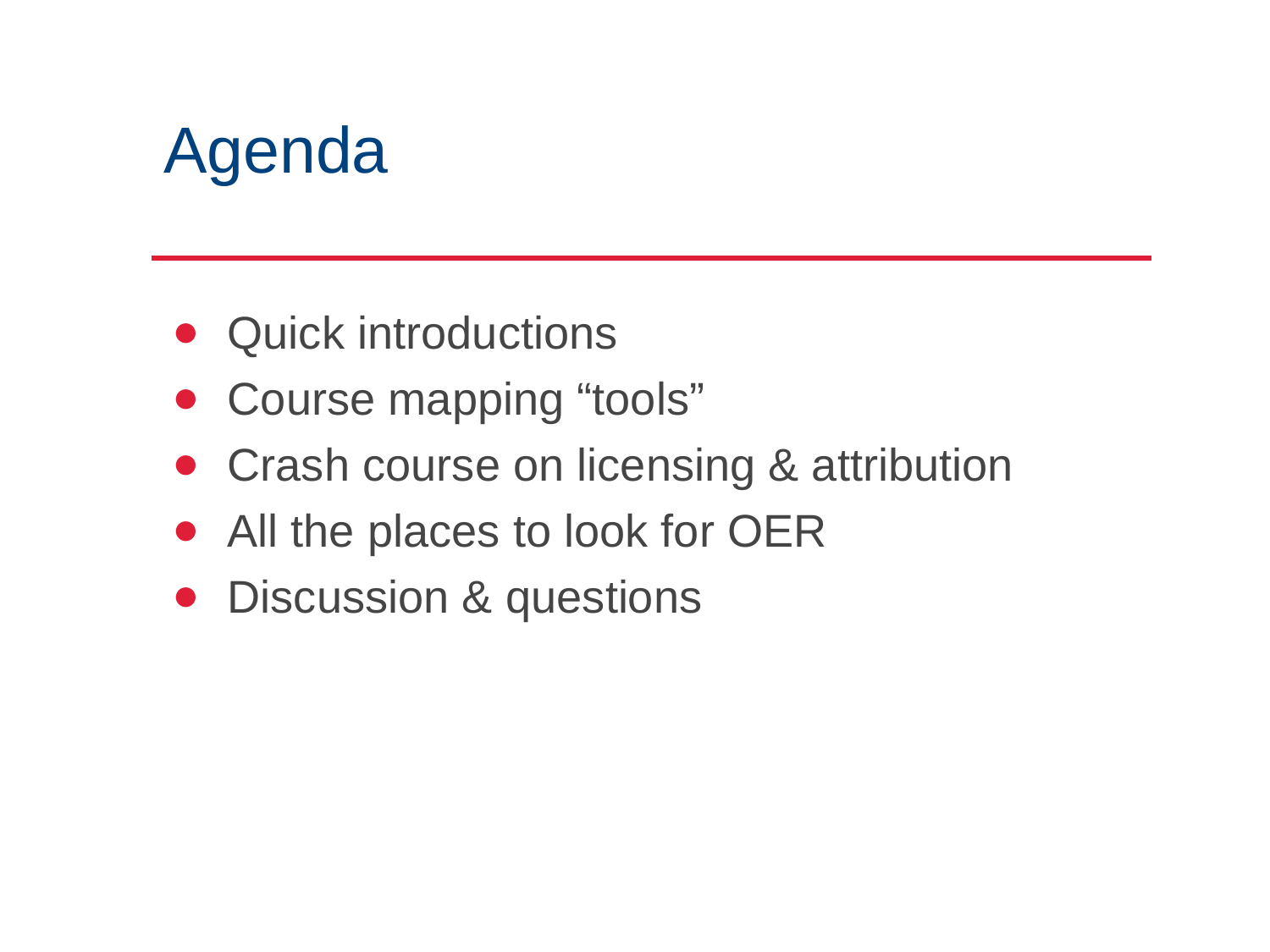

# Agenda

Quick introductions
Course mapping “tools”
Crash course on licensing & attribution
All the places to look for OER
Discussion & questions